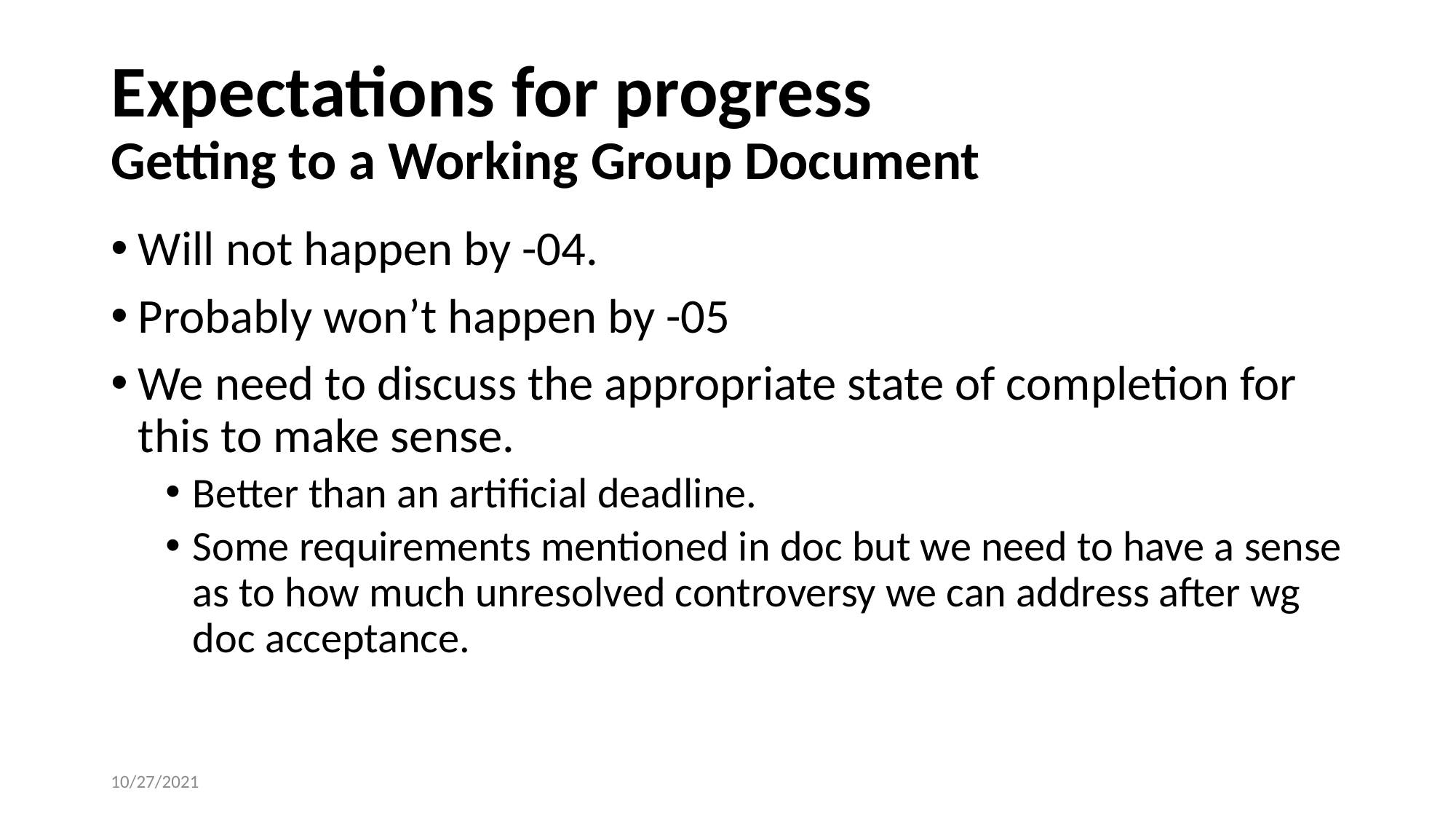

# Expectations for progress Getting to a Working Group Document
Will not happen by -04.
Probably won’t happen by -05
We need to discuss the appropriate state of completion for this to make sense.
Better than an artificial deadline.
Some requirements mentioned in doc but we need to have a sense as to how much unresolved controversy we can address after wg doc acceptance.

10/27/2021
New Securty Document
17